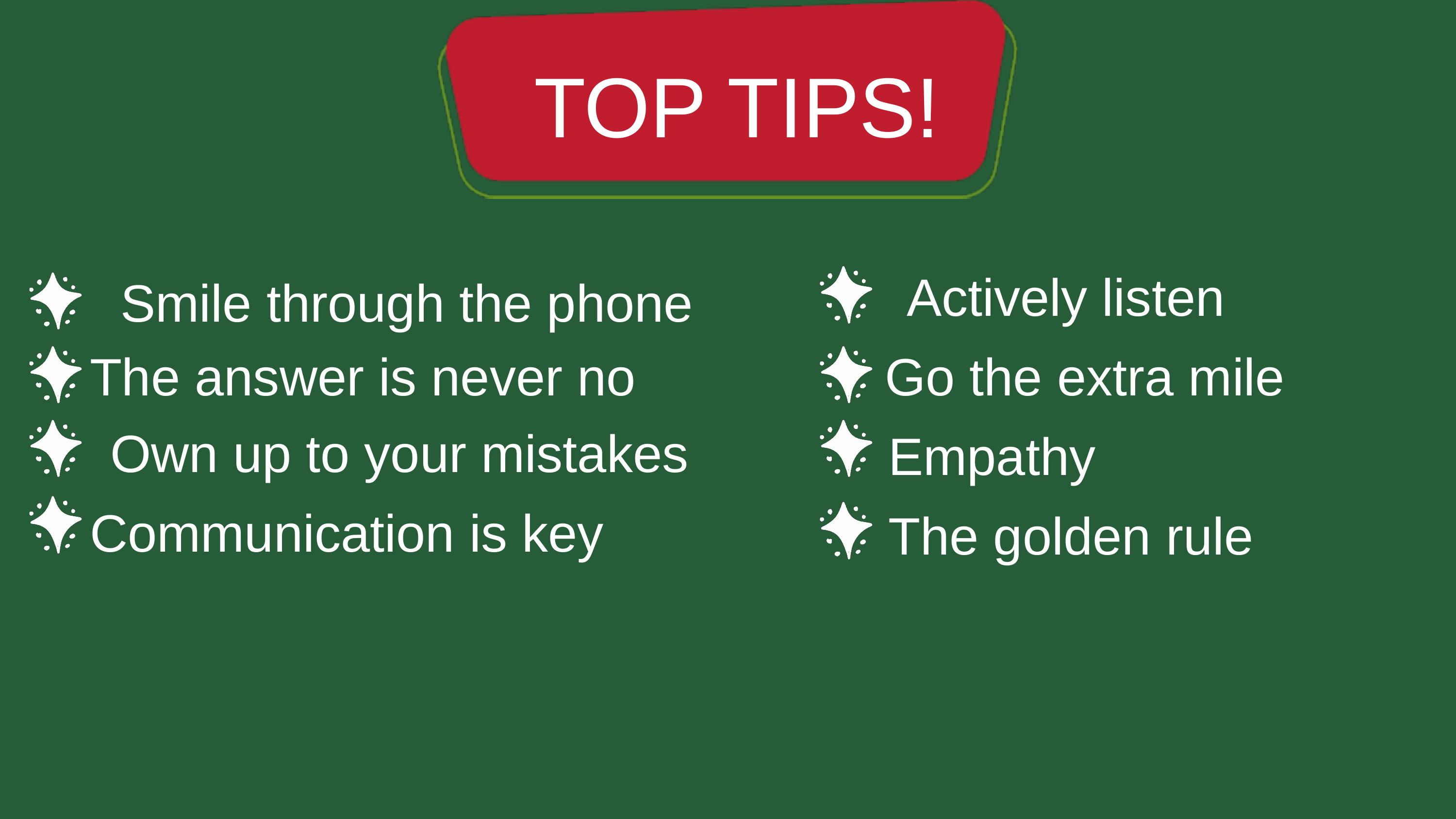

TOP TIPS!
Actively listen
Smile through the phone

The answer is never no
Go the extra mile

Own up to your mistakes
Empathy

Communication is key
The golden rule